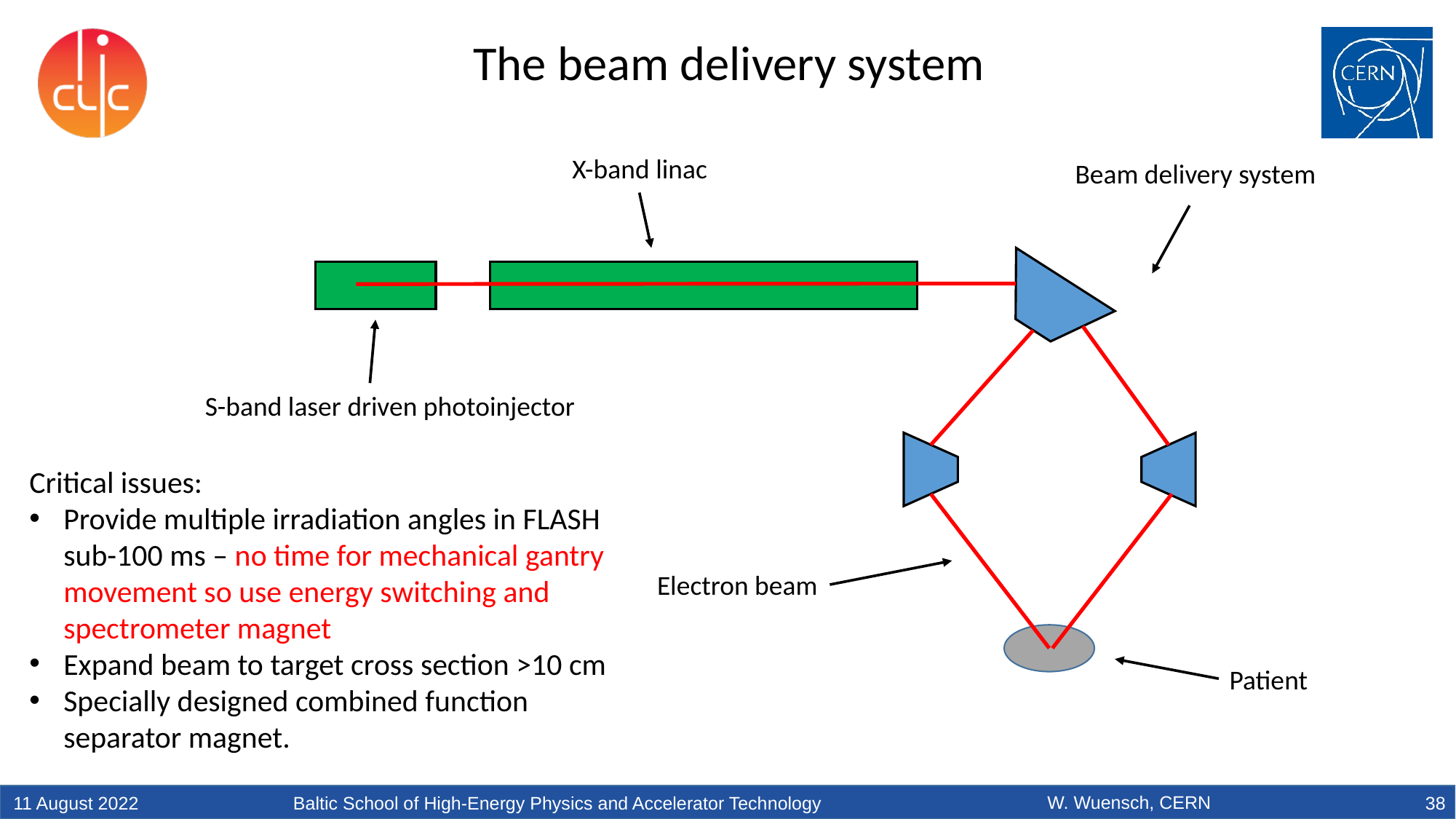

The beam delivery system
X-band linac
Beam delivery system

S-band laser driven photoinjector

Critical issues:
Provide multiple irradiation angles in FLASH sub-100 ms – no time for mechanical gantry movement so use energy switching and spectrometer magnet
Expand beam to target cross section >10 cm
Specially designed combined function separator magnet.
Electron beam

Patient